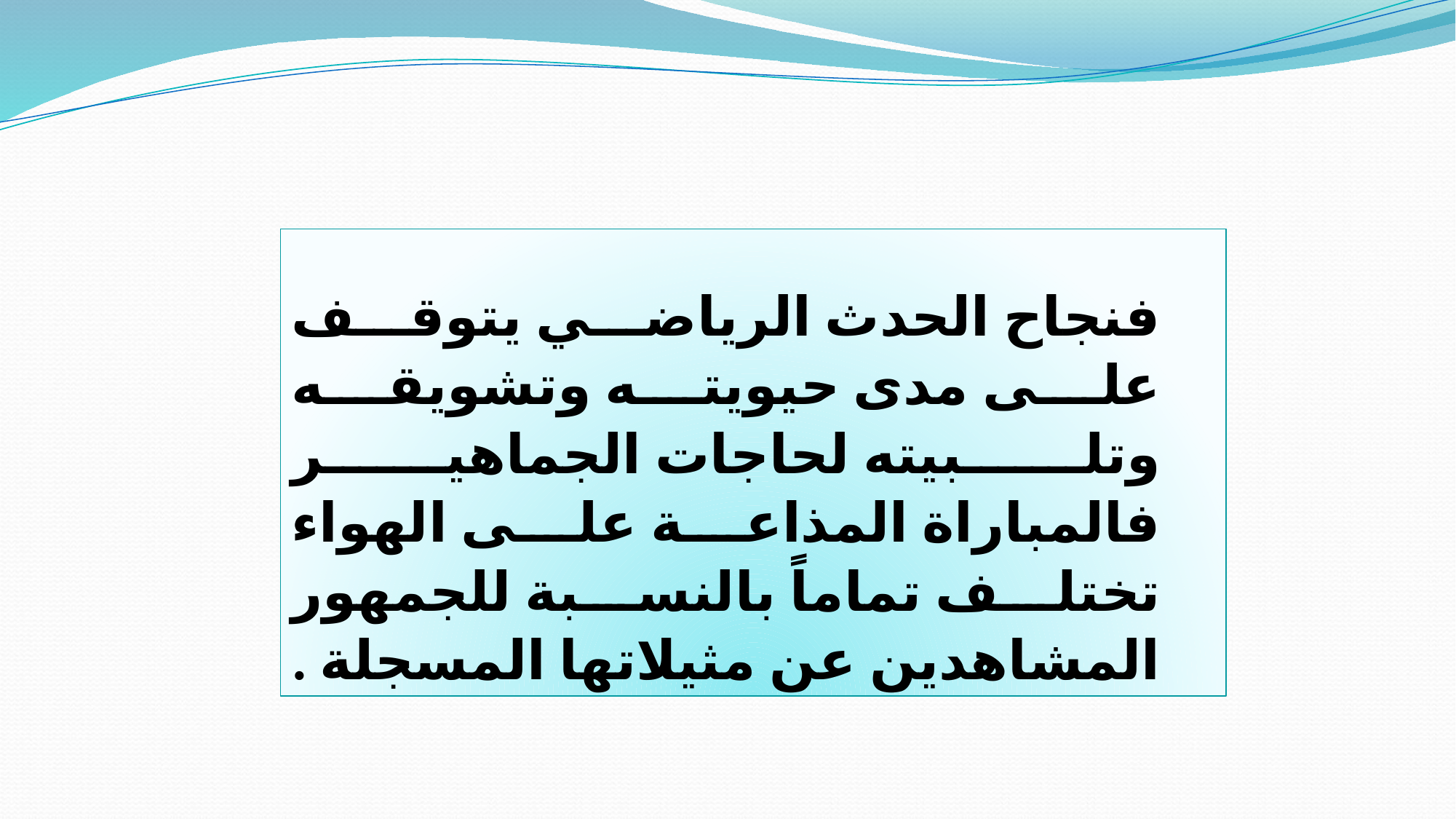

فنجاح الحدث الرياضي يتوقف على مدى حيويته وتشويقه وتلبيته لحاجات الجماهير فالمباراة المذاعة على الهواء تختلف تماماً بالنسبة للجمهور المشاهدين عن مثيلاتها المسجلة .